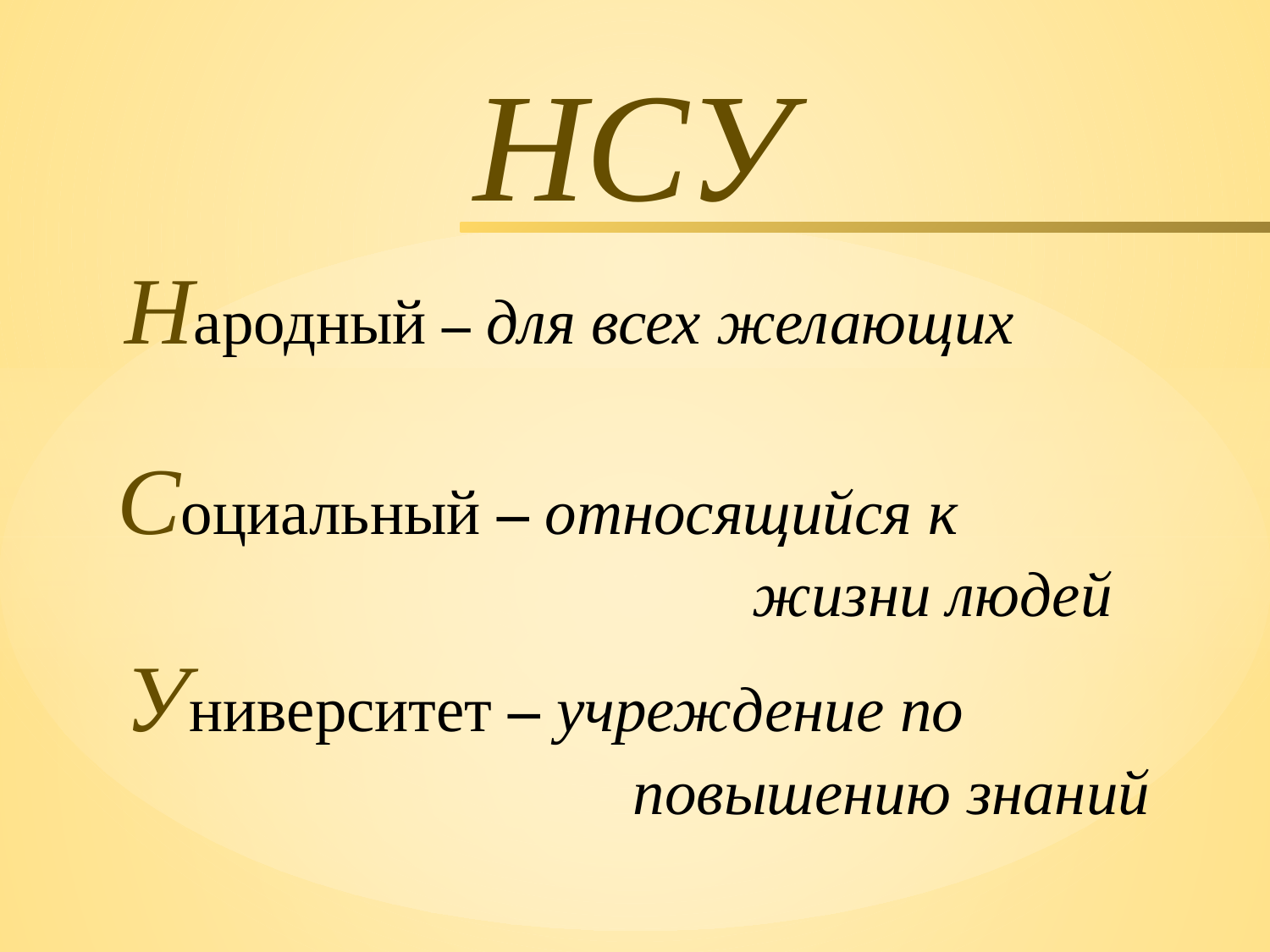

НСУ

Народный – для всех желающих
Социальный – относящийся к 							жизни людей
Университет – учреждение по 						повышению знаний